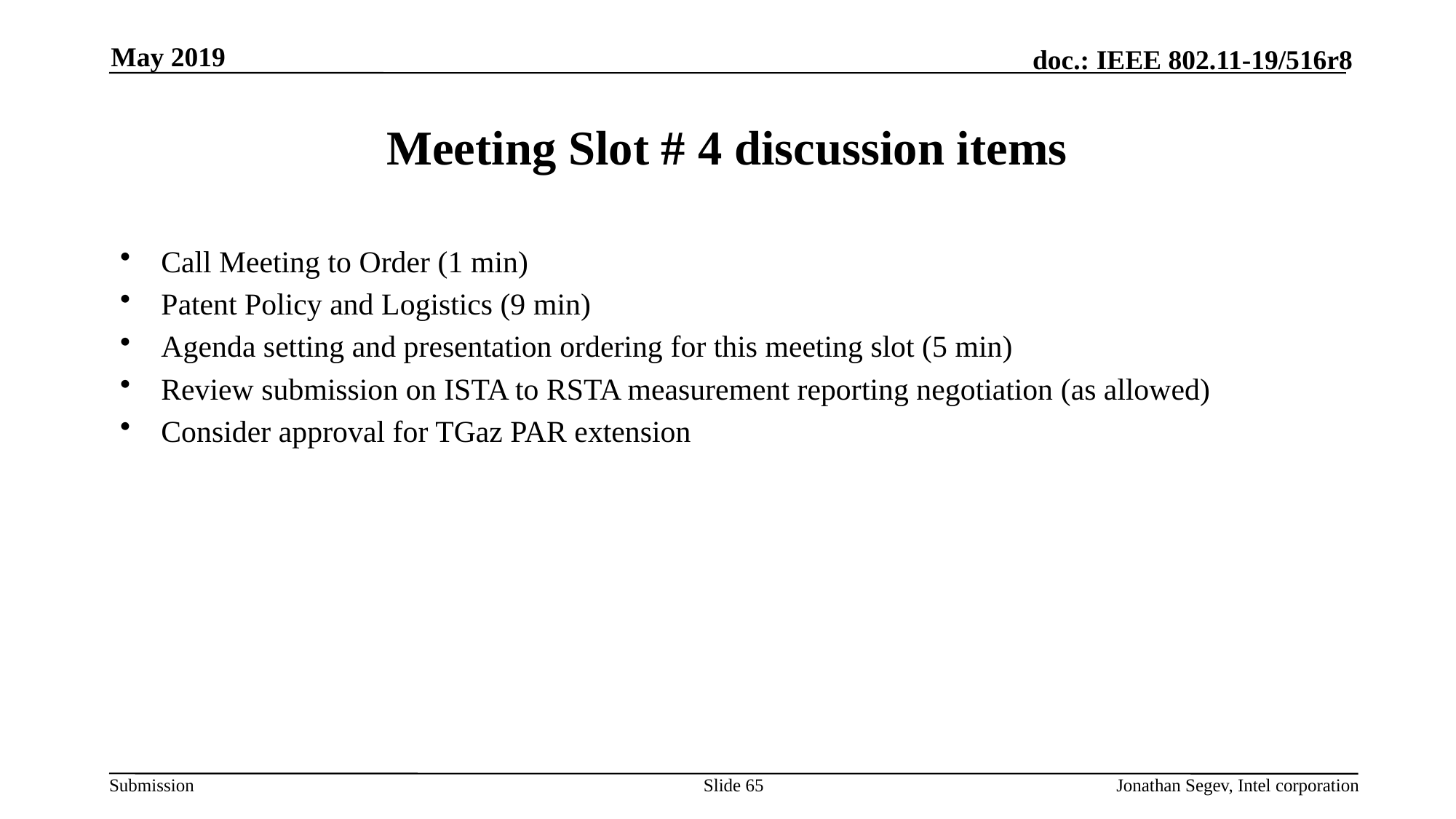

May 2019
# Meeting Slot # 4 discussion items
Call Meeting to Order (1 min)
Patent Policy and Logistics (9 min)
Agenda setting and presentation ordering for this meeting slot (5 min)
Review submission on ISTA to RSTA measurement reporting negotiation (as allowed)
Consider approval for TGaz PAR extension

Slide 65
Jonathan Segev, Intel corporation